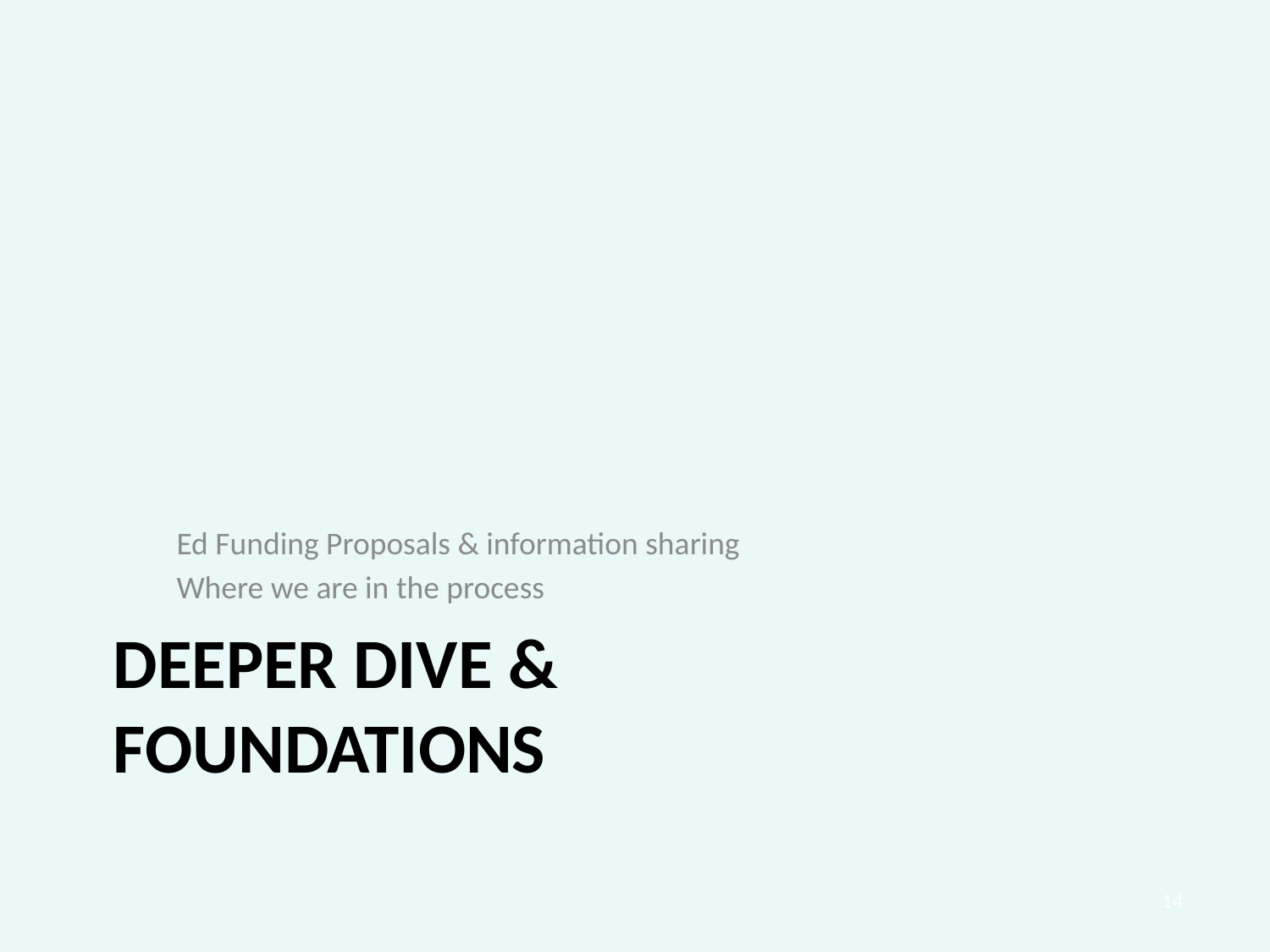

Ed Funding Proposals & information sharing
Where we are in the process
# Deeper dive & foundations
14